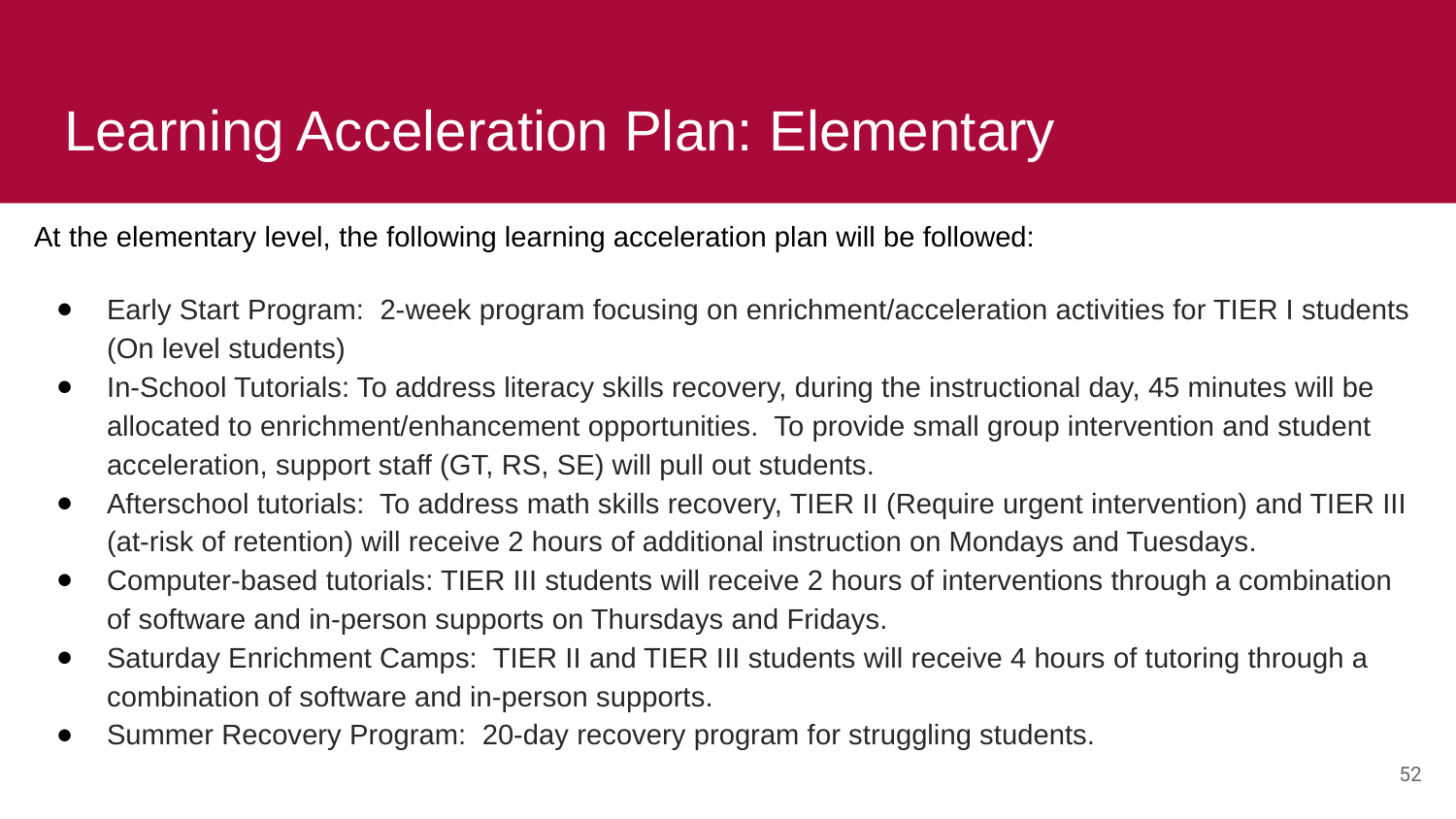

# Learning Acceleration Plan: Elementary
At the elementary level, the following learning acceleration plan will be followed:

Early Start Program:  2-week program focusing on enrichment/acceleration activities for TIER I students (On level students)
In-School Tutorials: To address literacy skills recovery, during the instructional day, 45 minutes will be allocated to enrichment/enhancement opportunities.  To provide small group intervention and student acceleration, support staff (GT, RS, SE) will pull out students.
Afterschool tutorials:  To address math skills recovery, TIER II (Require urgent intervention) and TIER III (at-risk of retention) will receive 2 hours of additional instruction on Mondays and Tuesdays.
Computer-based tutorials: TIER III students will receive 2 hours of interventions through a combination of software and in-person supports on Thursdays and Fridays.
Saturday Enrichment Camps:  TIER II and TIER III students will receive 4 hours of tutoring through a combination of software and in-person supports.
Summer Recovery Program:  20-day recovery program for struggling students.

52